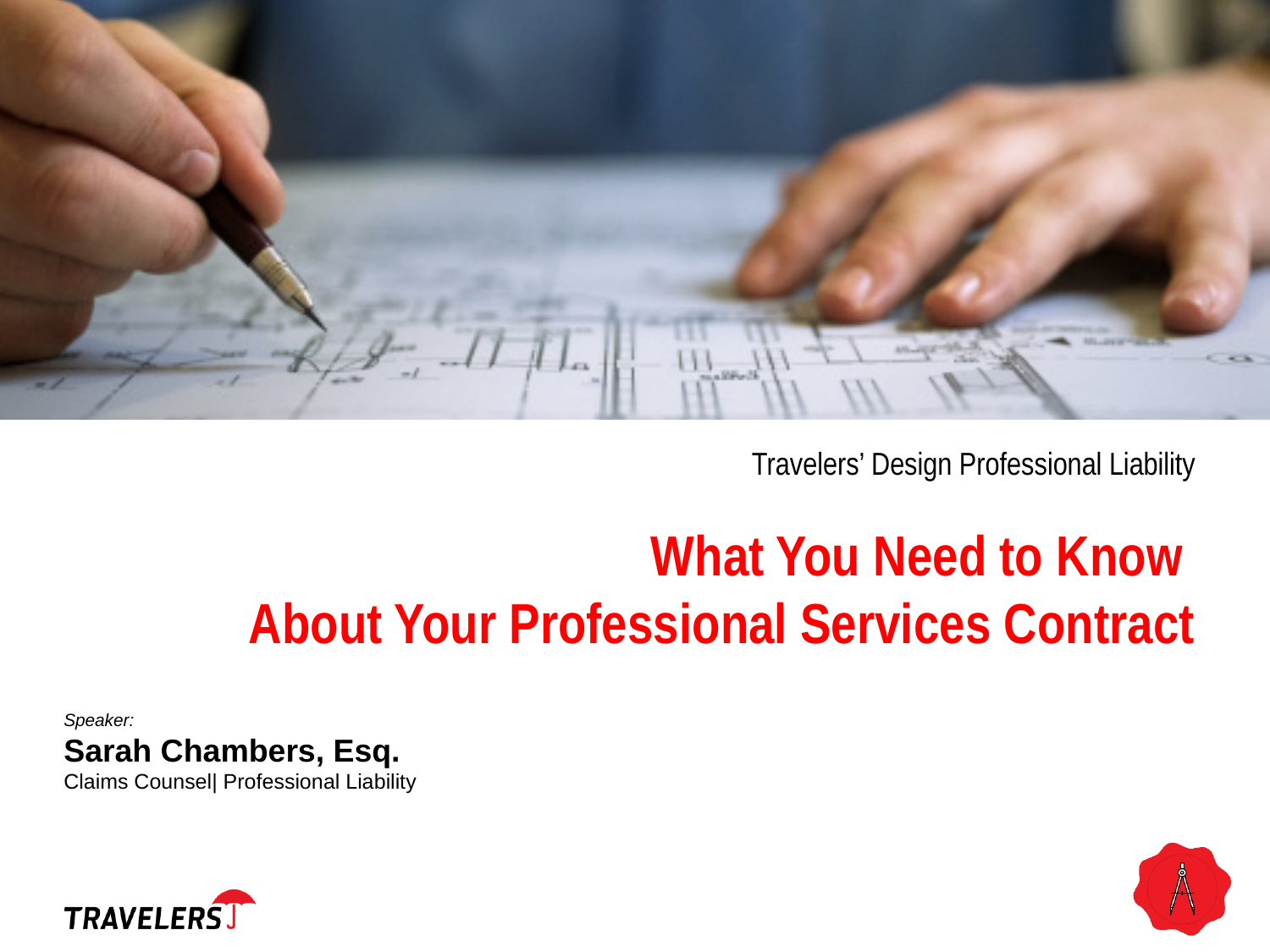

# Travelers’ Design Professional Liability What You Need to Know About Your Professional Services Contract

Speaker:
Sarah Chambers, Esq.
Claims Counsel| Professional Liability